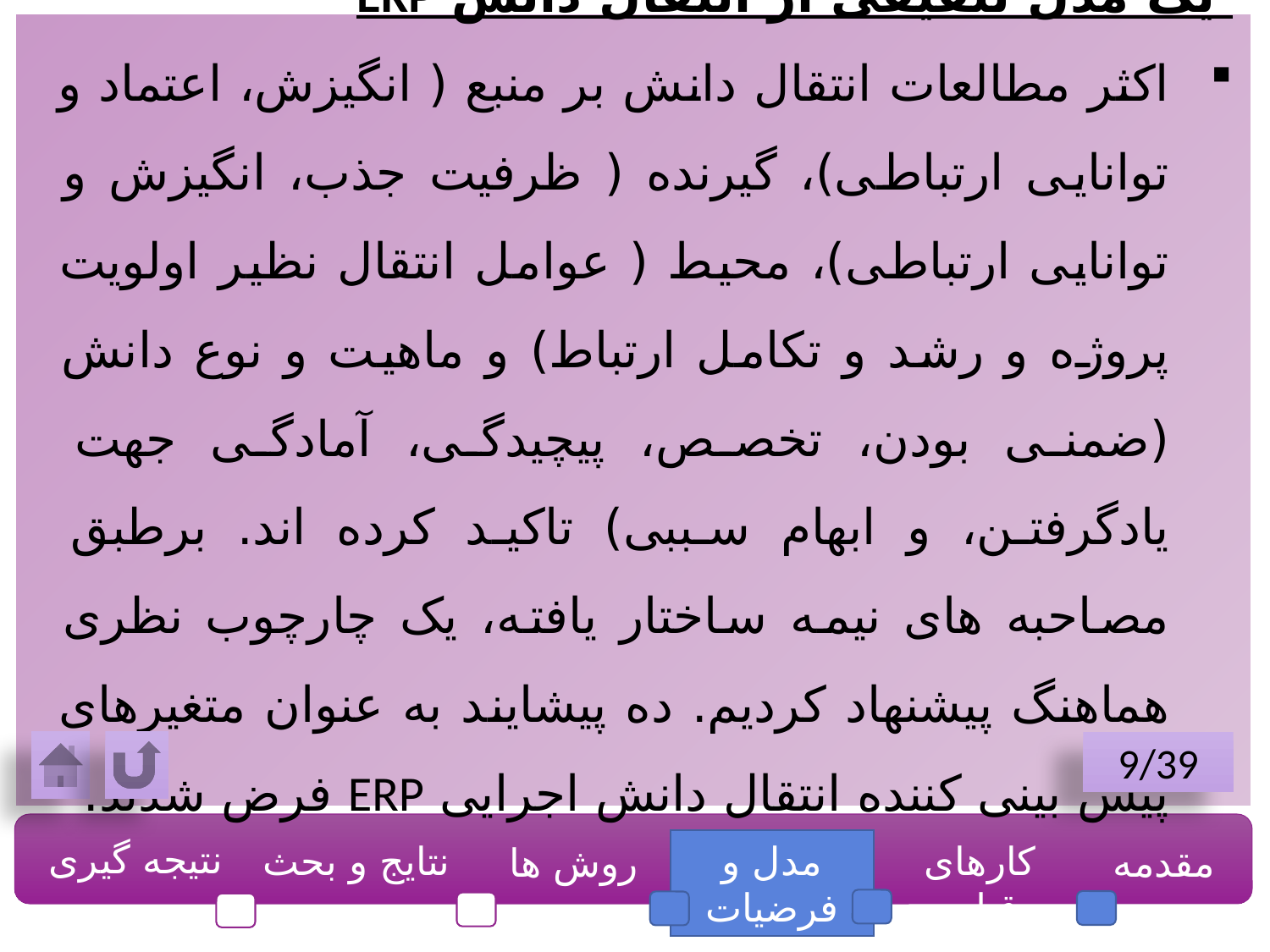

یک مدل تلفیقی از انتقال دانش ERP
اکثر مطالعات انتقال دانش بر منبع ( انگیزش، اعتماد و توانایی ارتباطی)، گیرنده ( ظرفیت جذب، انگیزش و توانایی ارتباطی)، محیط ( عوامل انتقال نظیر اولویت پروژه و رشد و تکامل ارتباط) و ماهیت و نوع دانش (ضمنی بودن، تخصص، پیچیدگی، آمادگی جهت یادگرفتن، و ابهام سببی) تاکید کرده اند. برطبق مصاحبه های نیمه ساختار یافته، یک چارچوب نظری هماهنگ پیشنهاد کردیم. ده پیشایند به عنوان متغیرهای پیش بینی کننده انتقال دانش اجرایی ERP فرض شدند.

9/39

نتیجه گیری
نتایج و بحث
مدل و فرضیات
کارهای قبلی
مقدمه
روش ها